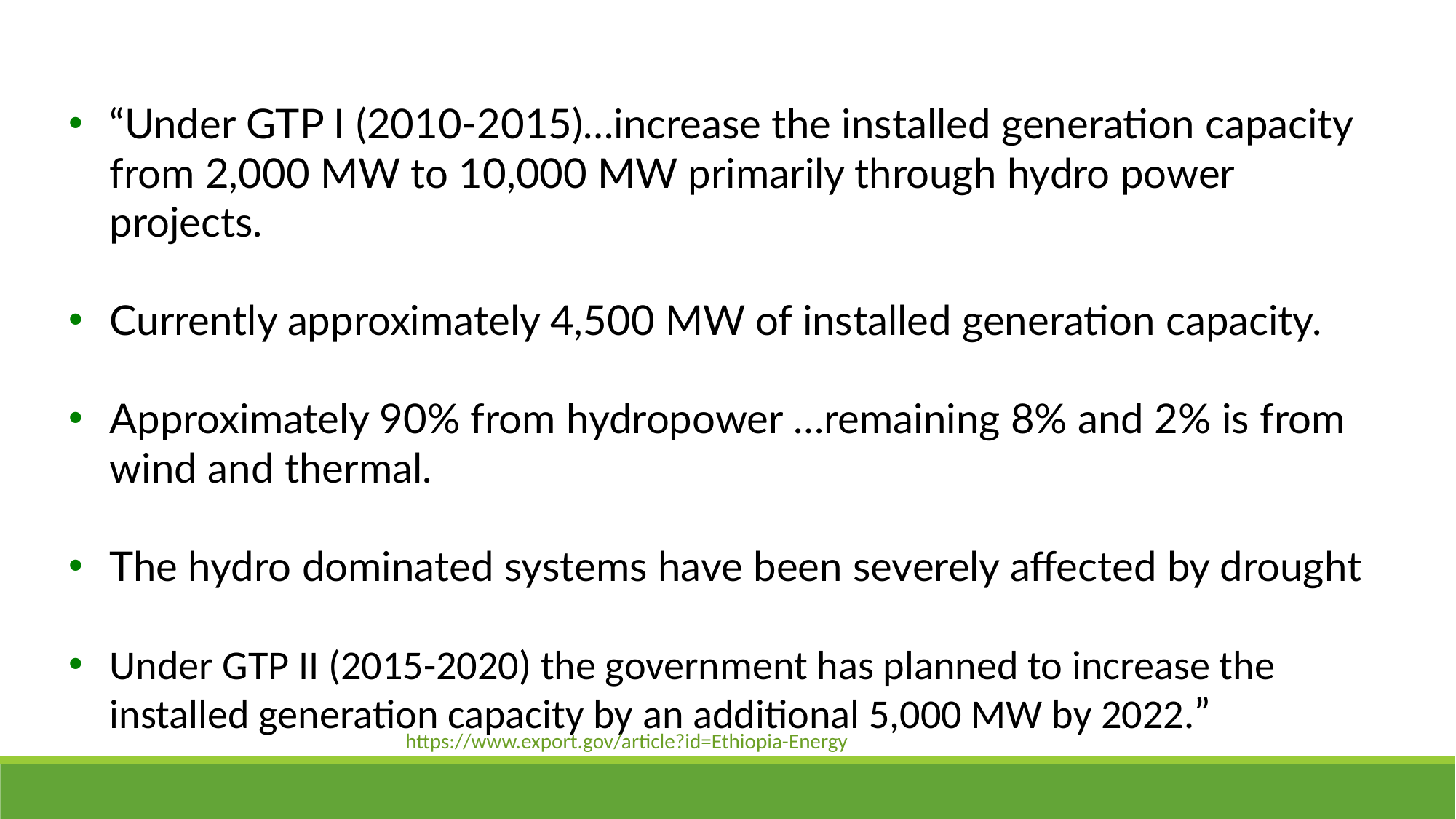

“Under GTP I (2010-2015)…increase the installed generation capacity from 2,000 MW to 10,000 MW primarily through hydro power projects.

Currently approximately 4,500 MW of installed generation capacity.

Approximately 90% from hydropower …remaining 8% and 2% is from wind and thermal.

The hydro dominated systems have been severely affected by drought

Under GTP II (2015-2020) the government has planned to increase the installed generation capacity by an additional 5,000 MW by 2022.”
https://www.export.gov/article?id=Ethiopia-Energy